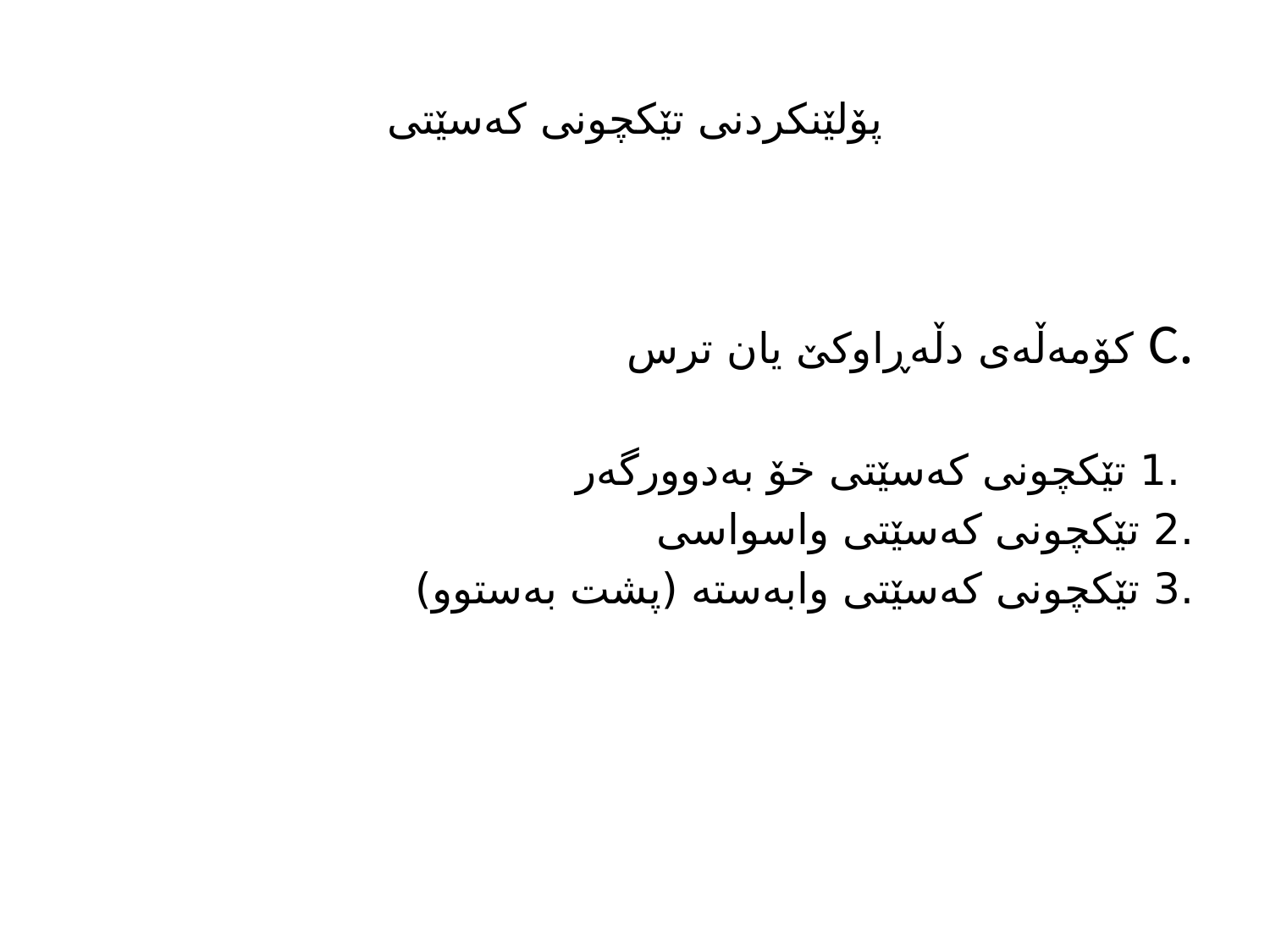

# پۆلێنكردنی تێكچونی كه‌سێتی

.C كۆمه‌ڵه‌ی دڵه‌ڕاوكێ یان ترس

 .1 تێكچونی كه‌سێتی خۆ به‌دوورگه‌ر
.2 تێكچونی كه‌سێتی واسواسی
.3 تێكچونی كه‌سێتی وابه‌سته‌ (پشت به‌ستوو)